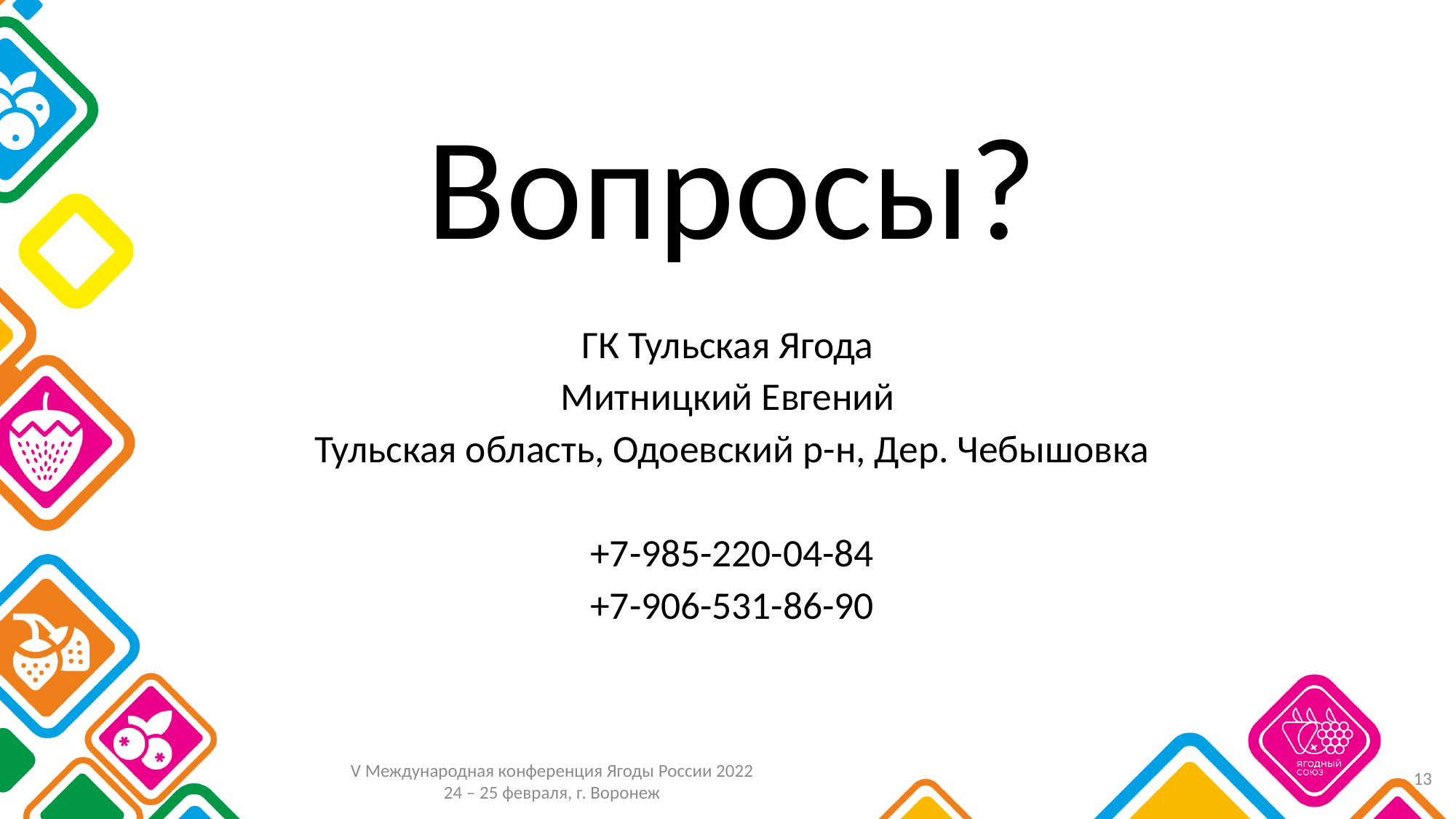

# Вопросы?

ГК Тульская Ягода
Митницкий Евгений
Тульская область, Одоевский р-н, Дер. Чебышовка

+7-985-220-04-84
+7-906-531-86-90

13
V Международная конференция Ягоды России 2022
24 – 25 февраля, г. Воронеж